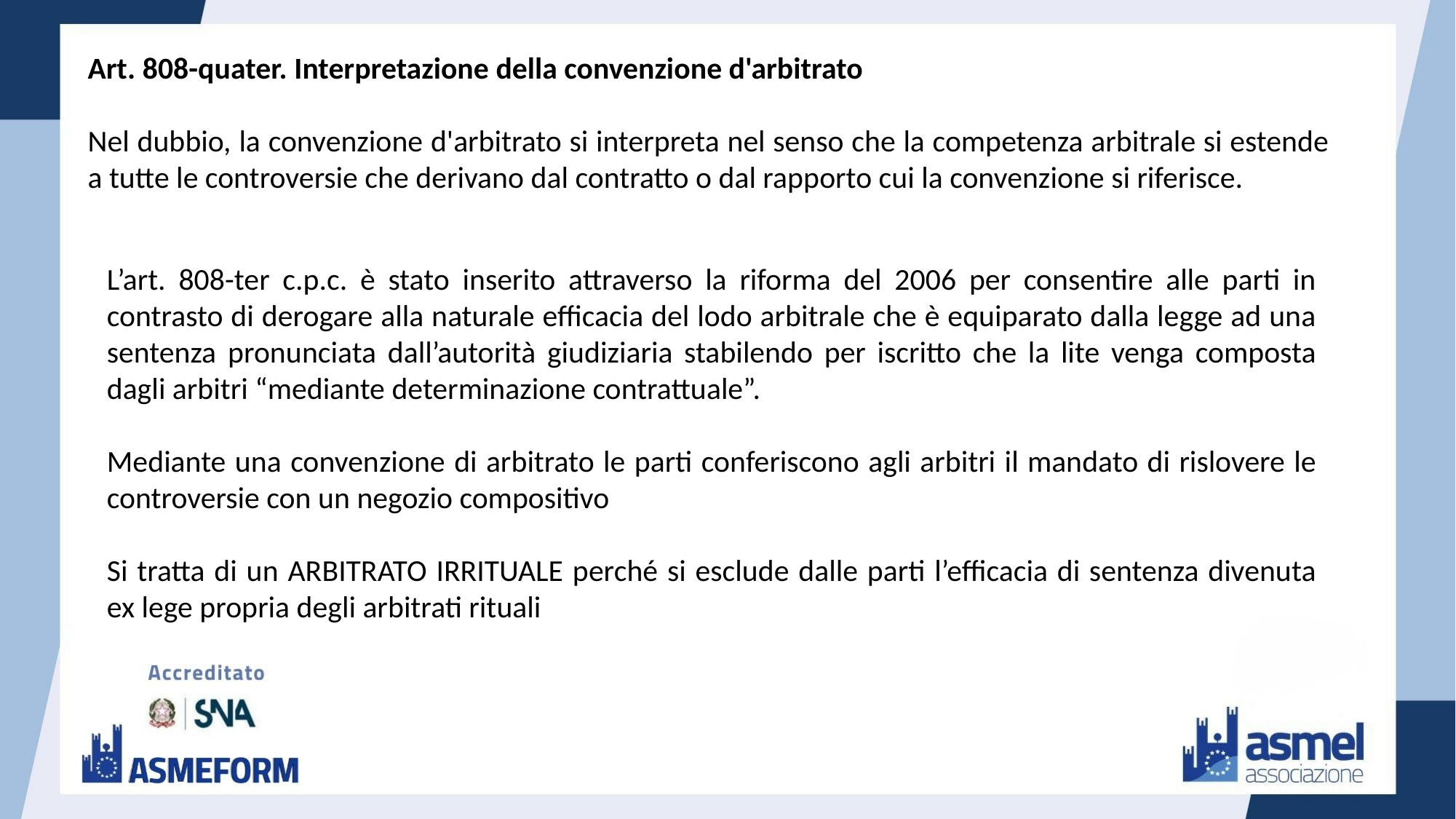

Art. 808-quater. Interpretazione della convenzione d'arbitrato

Nel dubbio, la convenzione d'arbitrato si interpreta nel senso che la competenza arbitrale si estende a tutte le controversie che derivano dal contratto o dal rapporto cui la convenzione si riferisce.
L’art. 808-ter c.p.c. è stato inserito attraverso la riforma del 2006 per consentire alle parti in contrasto di derogare alla naturale efficacia del lodo arbitrale che è equiparato dalla legge ad una sentenza pronunciata dall’autorità giudiziaria stabilendo per iscritto che la lite venga composta dagli arbitri “mediante determinazione contrattuale”.

Mediante una convenzione di arbitrato le parti conferiscono agli arbitri il mandato di rislovere le controversie con un negozio compositivo

Si tratta di un ARBITRATO IRRITUALE perché si esclude dalle parti l’efficacia di sentenza divenuta ex lege propria degli arbitrati rituali